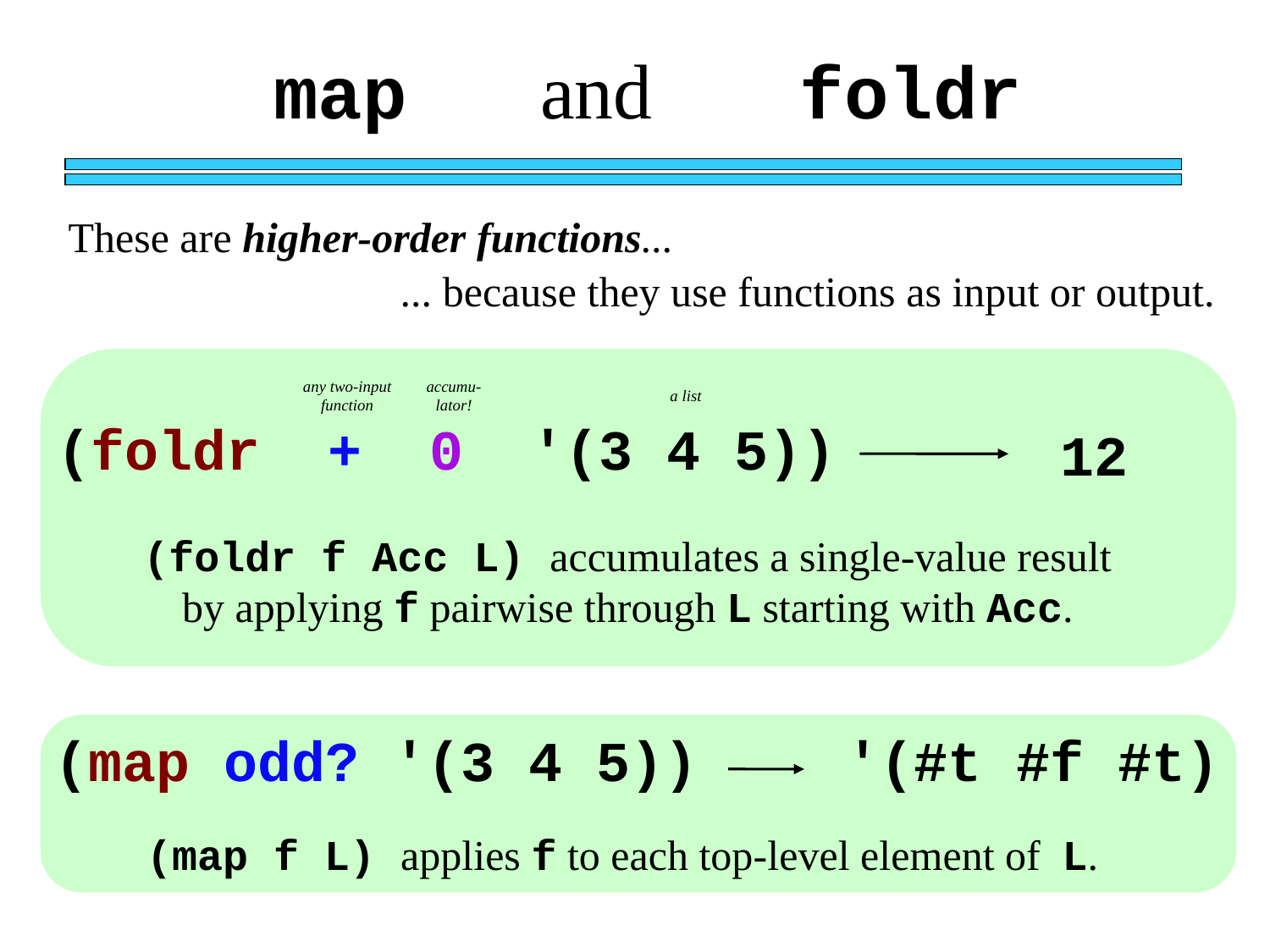

map   and     foldr

These are higher-order functions...
... because they use functions as input or output.

any two-input function
accumu-lator!
a list
(foldr  +  0  '(3 4 5))
12

(foldr f Acc L) accumulates a single-value result by applying f pairwise through L starting with Acc.

'(#t #f #t)
(map odd? '(3 4 5))

(map f L) applies f to each top-level element of  L.